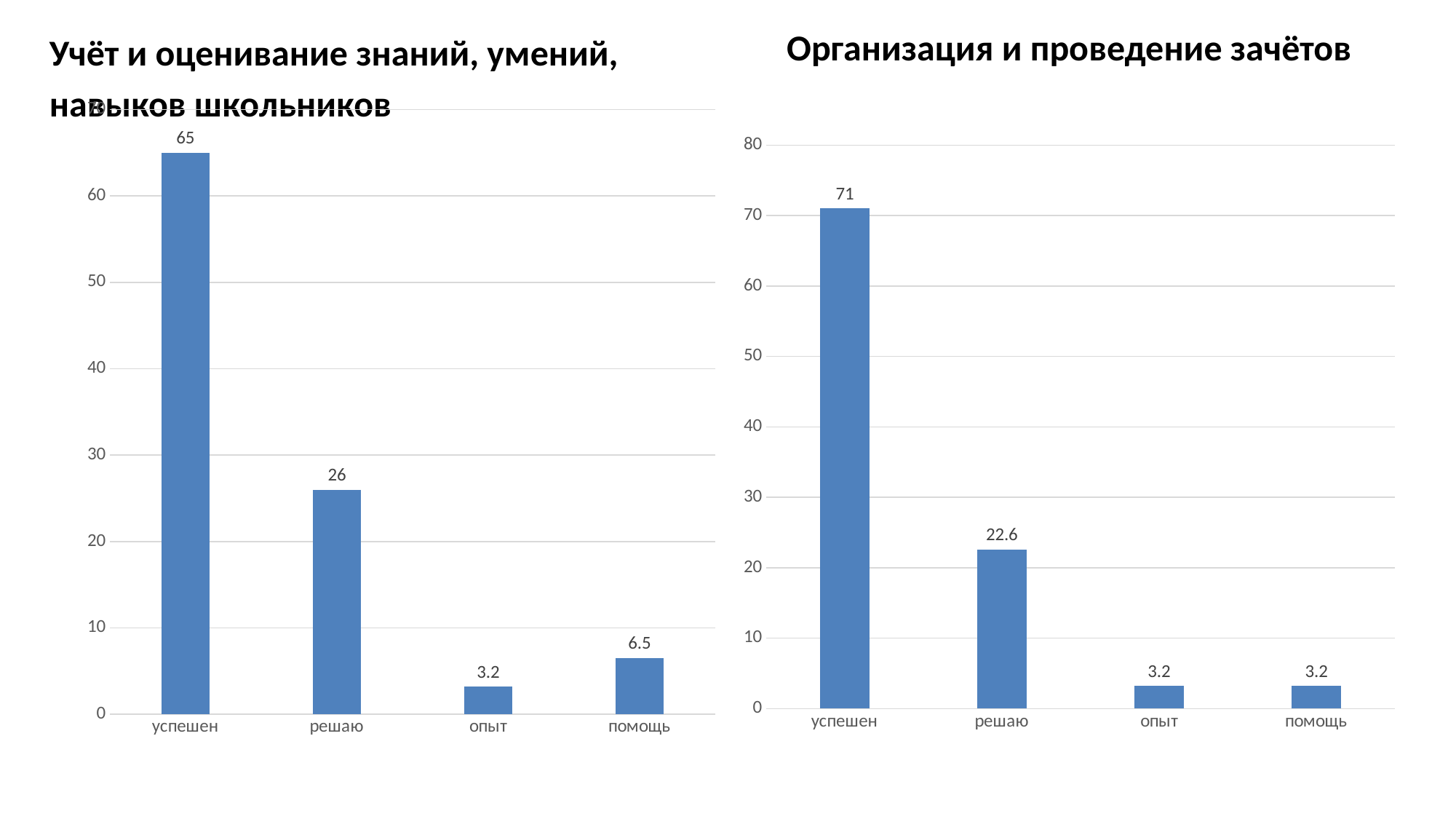

Организация и проведение зачётов
Учёт и оценивание знаний, умений,
навыков школьников

### Chart

| Category | Столбец1 |
|---|---|
| успешен | 65.0 |
| решаю | 26.0 |
| опыт | 3.2 |
| помощь | 6.5 |

### Chart

| Category | Столбец1 |
|---|---|
| успешен | 71.0 |
| решаю | 22.6 |
| опыт | 3.2 |
| помощь | 3.2 |